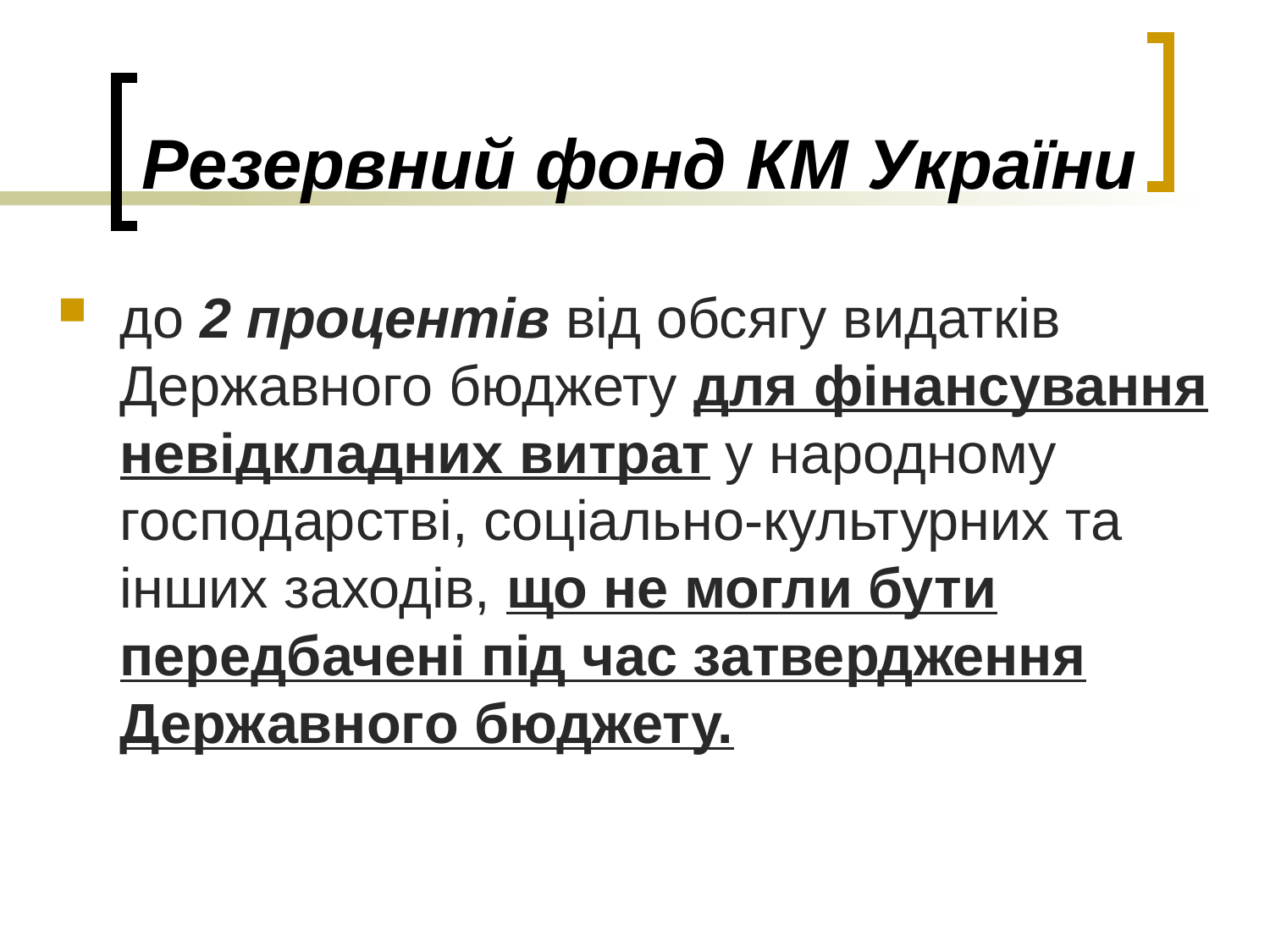

# Резервний фонд КМ України
до 2 процентів від обсягу видатків Державного бюджету для фінансування невідкладних витрат у народному господарстві, соціально-культурних та інших заходів, що не могли бути передбачені під час затвердження Державного бюджету.